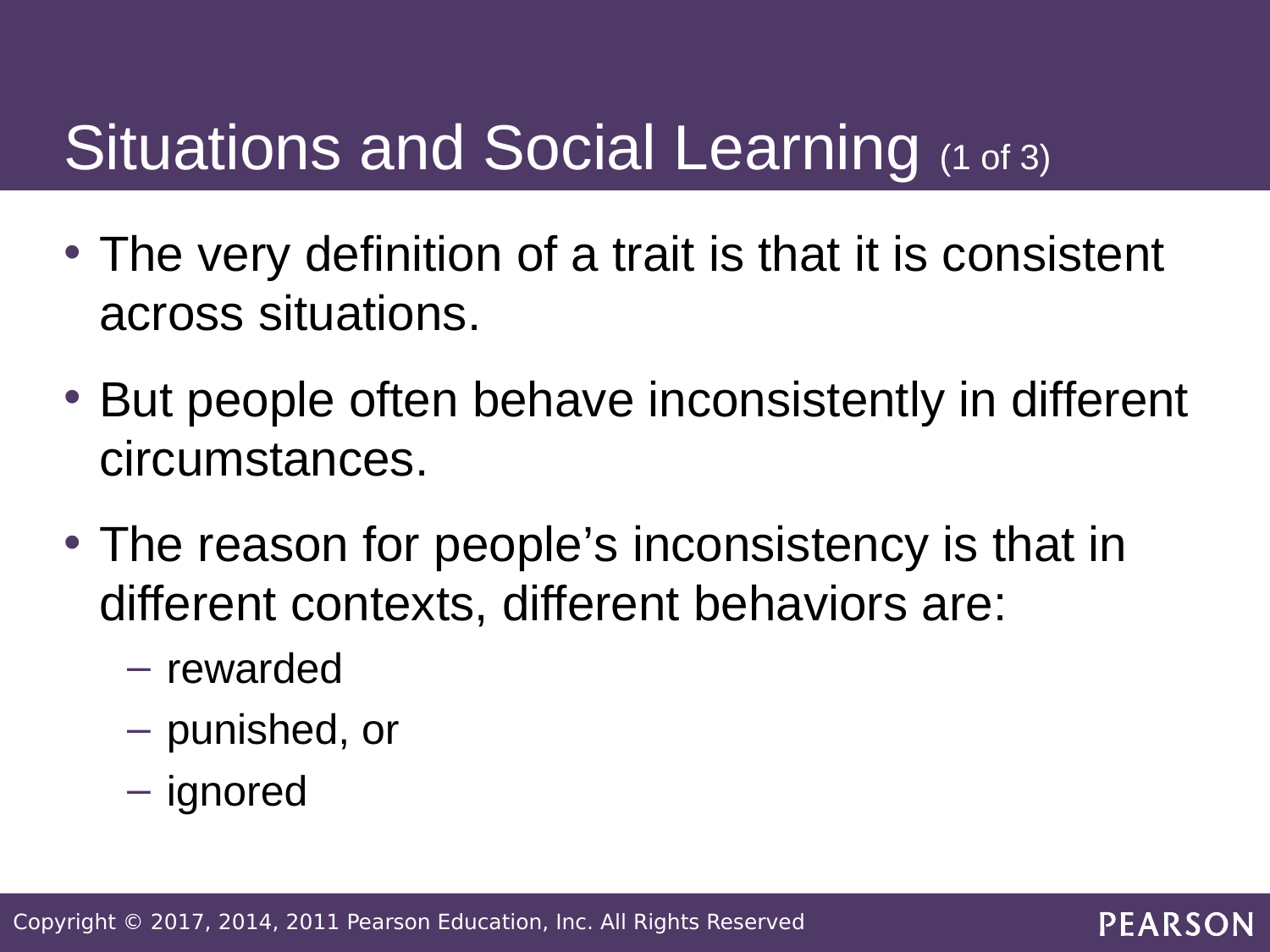

# Situations and Social Learning (1 of 3)
The very definition of a trait is that it is consistent across situations.
But people often behave inconsistently in different circumstances.
The reason for people’s inconsistency is that in different contexts, different behaviors are:
rewarded
punished, or
ignored